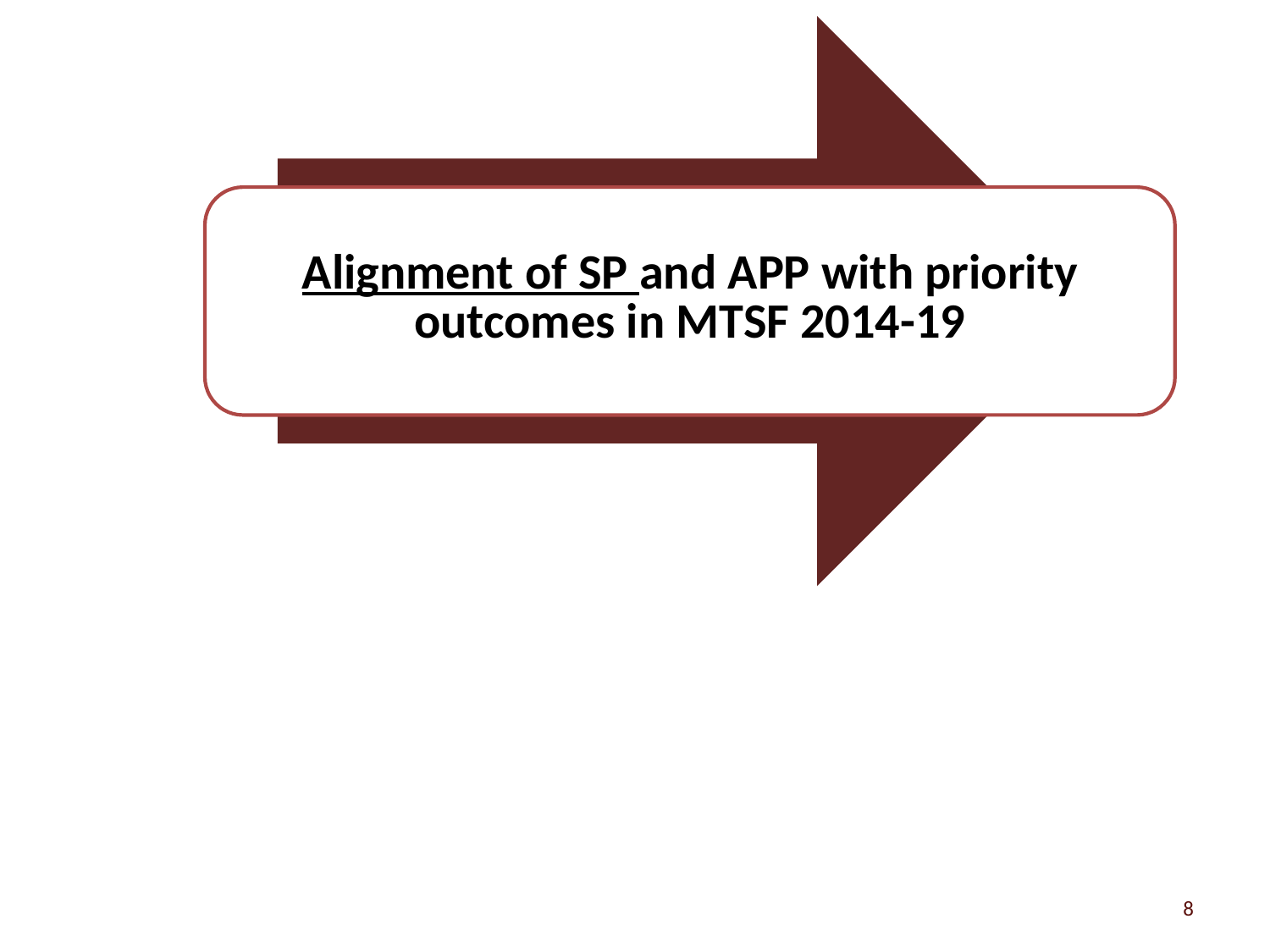

Alignment of SP and APP with priority outcomes in MTSF 2014-19
8